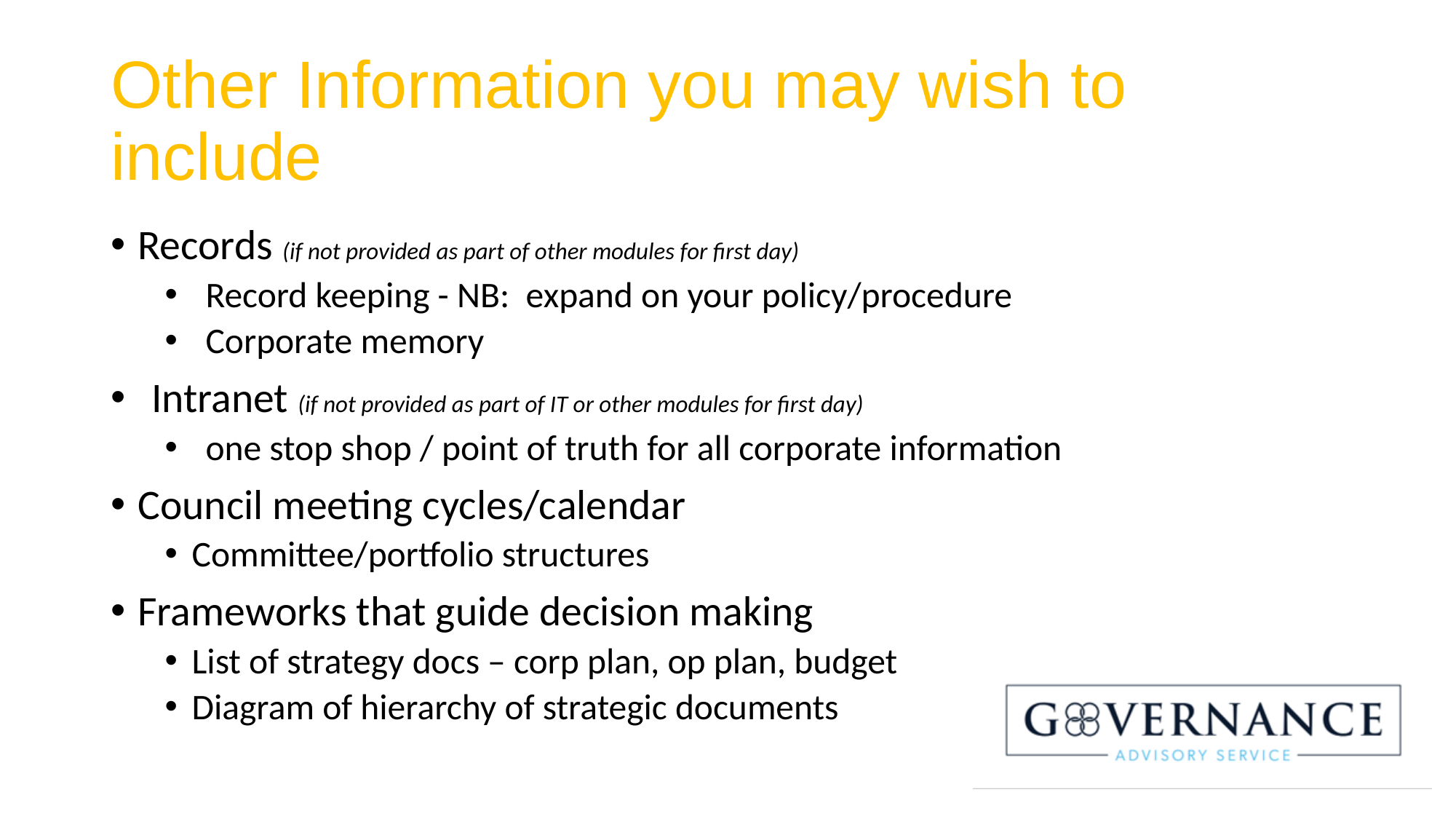

# Other Information you may wish to include
Records (if not provided as part of other modules for first day)
Record keeping - NB:  expand on your policy/procedure
Corporate memory
Intranet (if not provided as part of IT or other modules for first day)
one stop shop / point of truth for all corporate information
Council meeting cycles/calendar
Committee/portfolio structures
Frameworks that guide decision making
List of strategy docs – corp plan, op plan, budget
Diagram of hierarchy of strategic documents